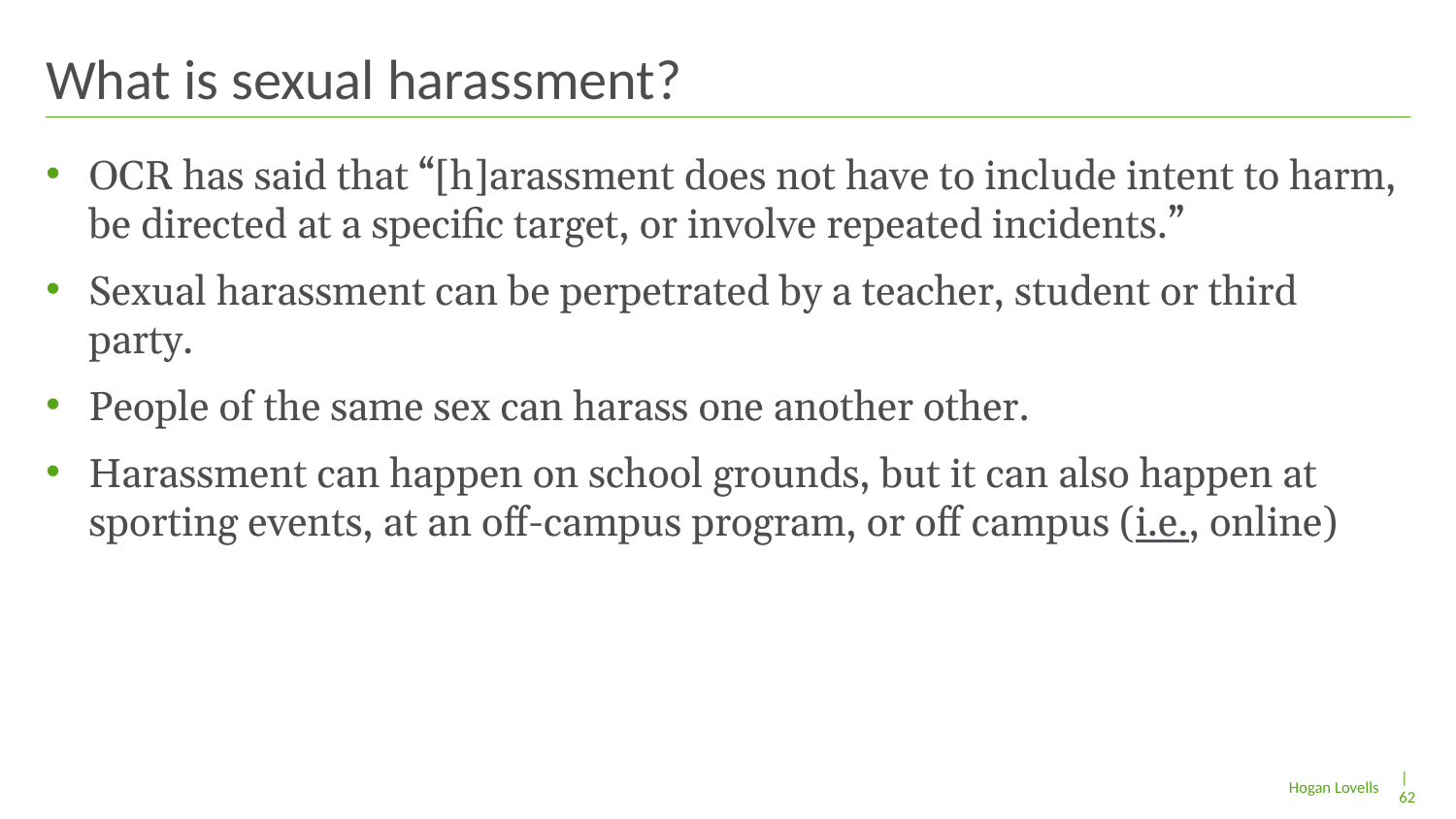

# What is sexual harassment?
OCR has said that “[h]arassment does not have to include intent to harm, be directed at a specific target, or involve repeated incidents.”
Sexual harassment can be perpetrated by a teacher, student or third party.
People of the same sex can harass one another other.
Harassment can happen on school grounds, but it can also happen at sporting events, at an off-campus program, or off campus (i.e., online)

|  62
Hogan Lovells